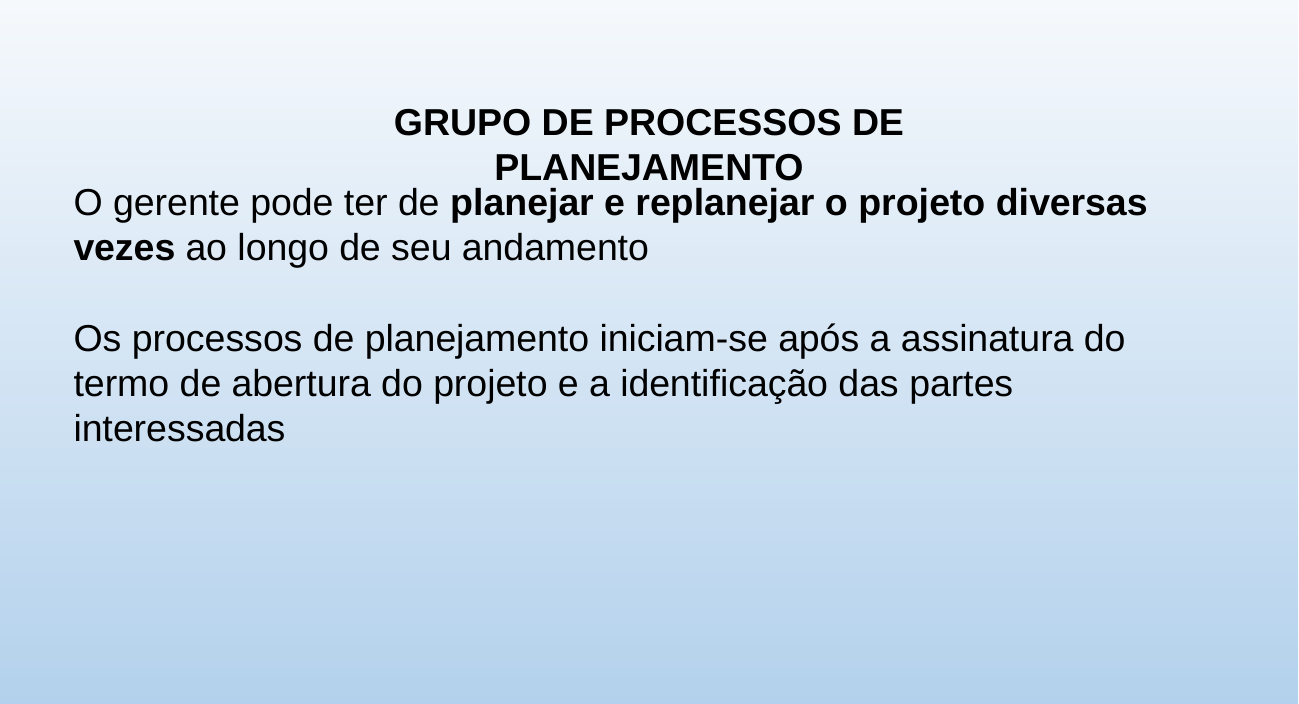

GRUPO DE PROCESSOS DE PLANEJAMENTO
O gerente pode ter de planejar e replanejar o projeto diversas vezes ao longo de seu andamento
Os processos de planejamento iniciam-se após a assinatura do termo de abertura do projeto e a identificação das partes interessadas